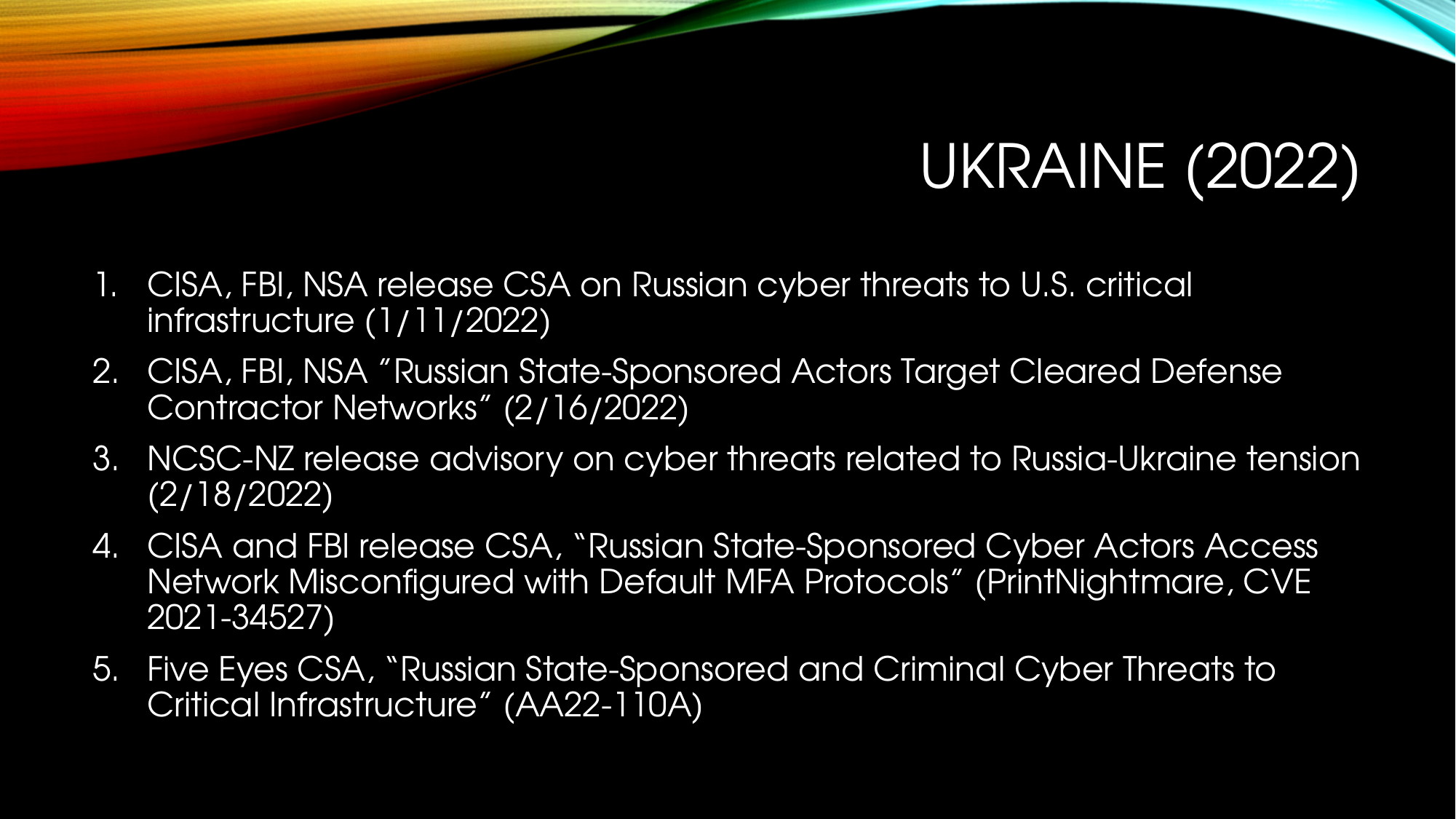

# Ukraine (2022)
CISA, FBI, NSA release CSA on Russian cyber threats to U.S. critical infrastructure (1/11/2022)
CISA, FBI, NSA ”Russian State-Sponsored Actors Target Cleared Defense Contractor Networks” (2/16/2022)
NCSC-NZ release advisory on cyber threats related to Russia-Ukraine tension (2/18/2022)
CISA and FBI release CSA, “Russian State-Sponsored Cyber Actors Access Network Misconfigured with Default MFA Protocols” (PrintNightmare, CVE 2021-34527)
Five Eyes CSA, “Russian State-Sponsored and Criminal Cyber Threats to Critical Infrastructure” (AA22-110A)